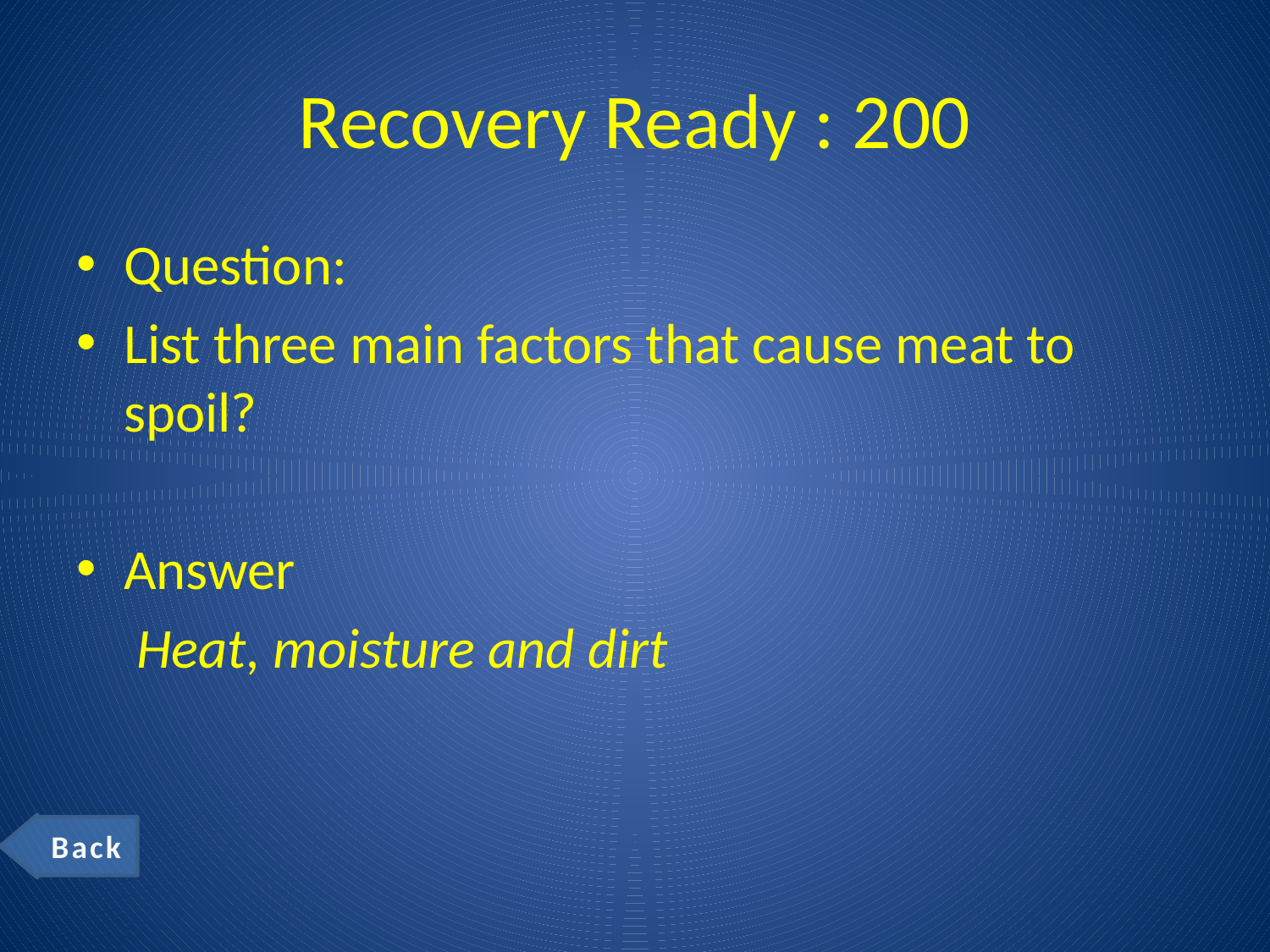

# Recovery Ready : 200
Question:
List three main factors that cause meat to spoil?

Answer
	 Heat, moisture and dirt

Back